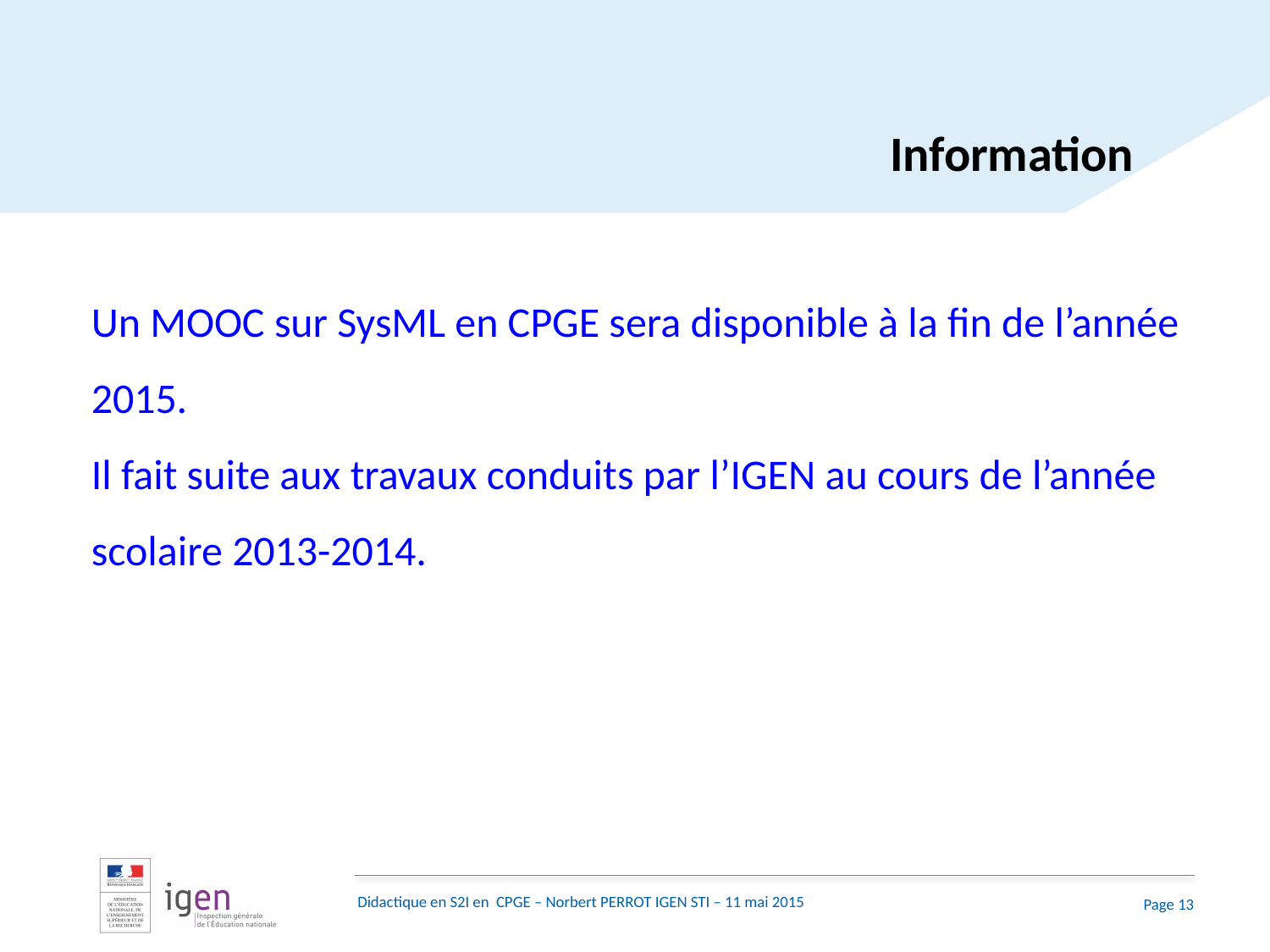

Information

Un MOOC sur SysML en CPGE sera disponible à la fin de l’année 2015.
Il fait suite aux travaux conduits par l’IGEN au cours de l’année scolaire 2013-2014.